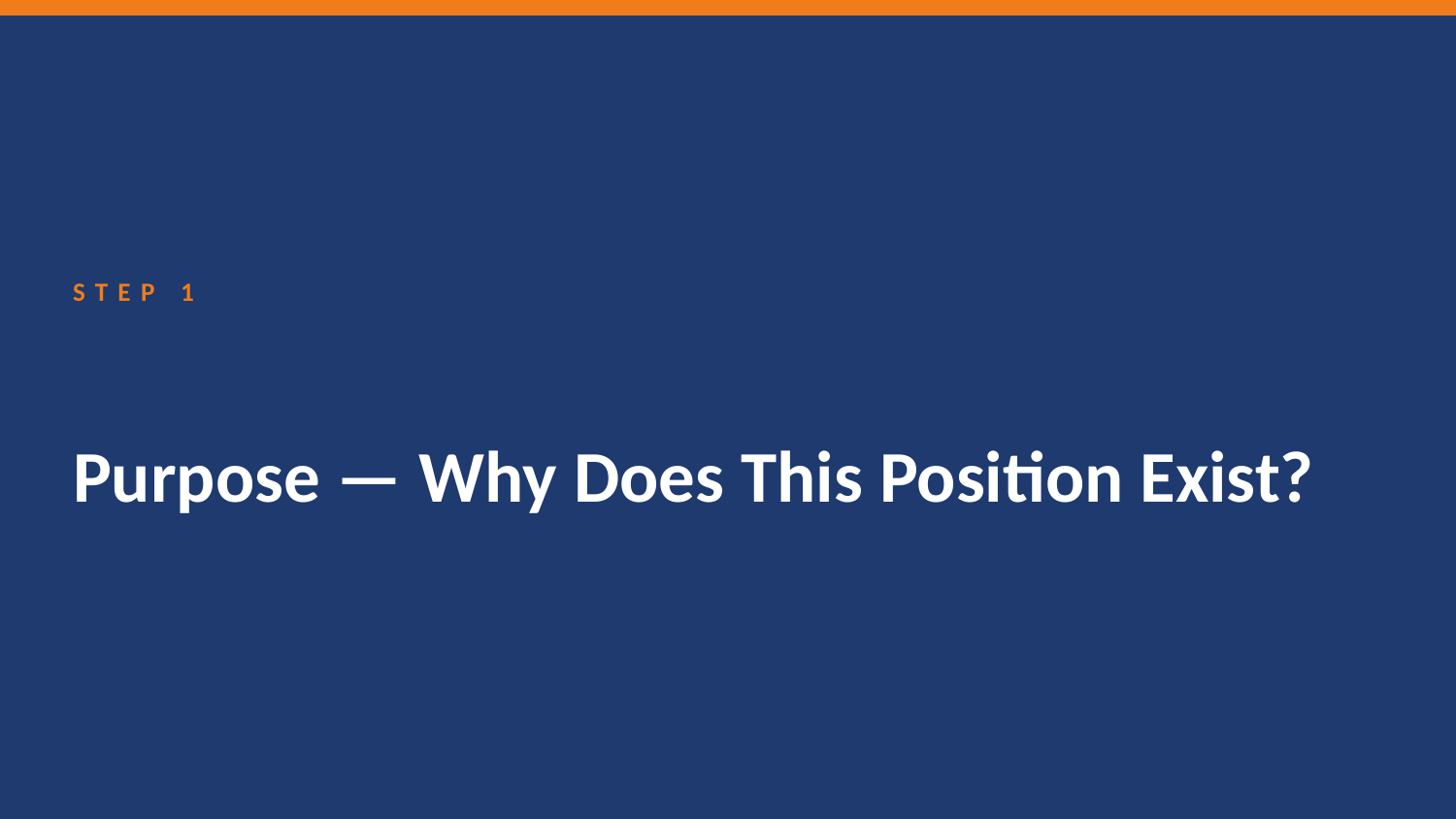

STEP 1
Purpose — Why Does This Position Exist?